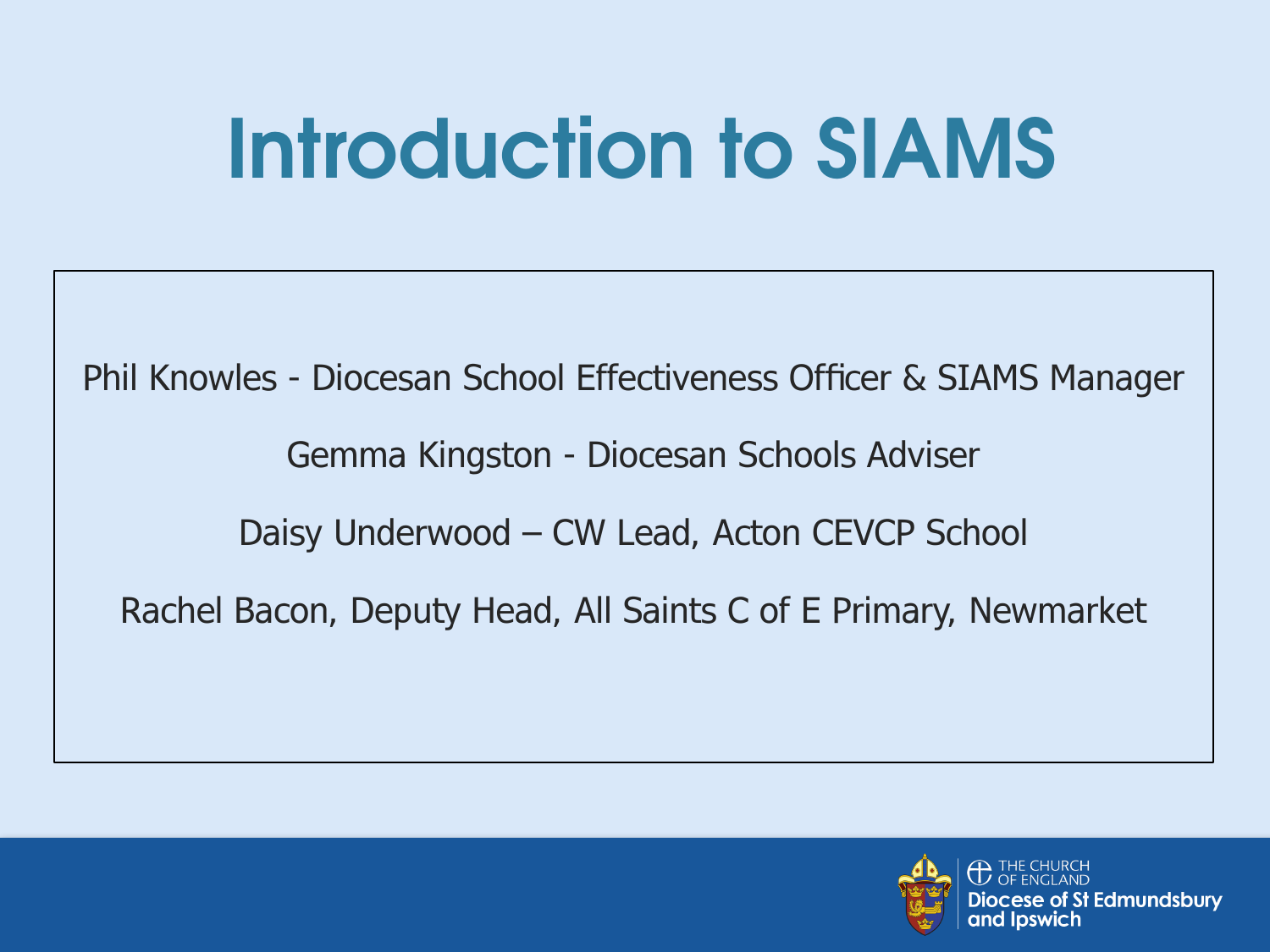

# Introduction to SIAMS

Phil Knowles - Diocesan School Effectiveness Officer & SIAMS Manager
Gemma Kingston - Diocesan Schools Adviser
Daisy Underwood – CW Lead, Acton CEVCP School
Rachel Bacon, Deputy Head, All Saints C of E Primary, Newmarket